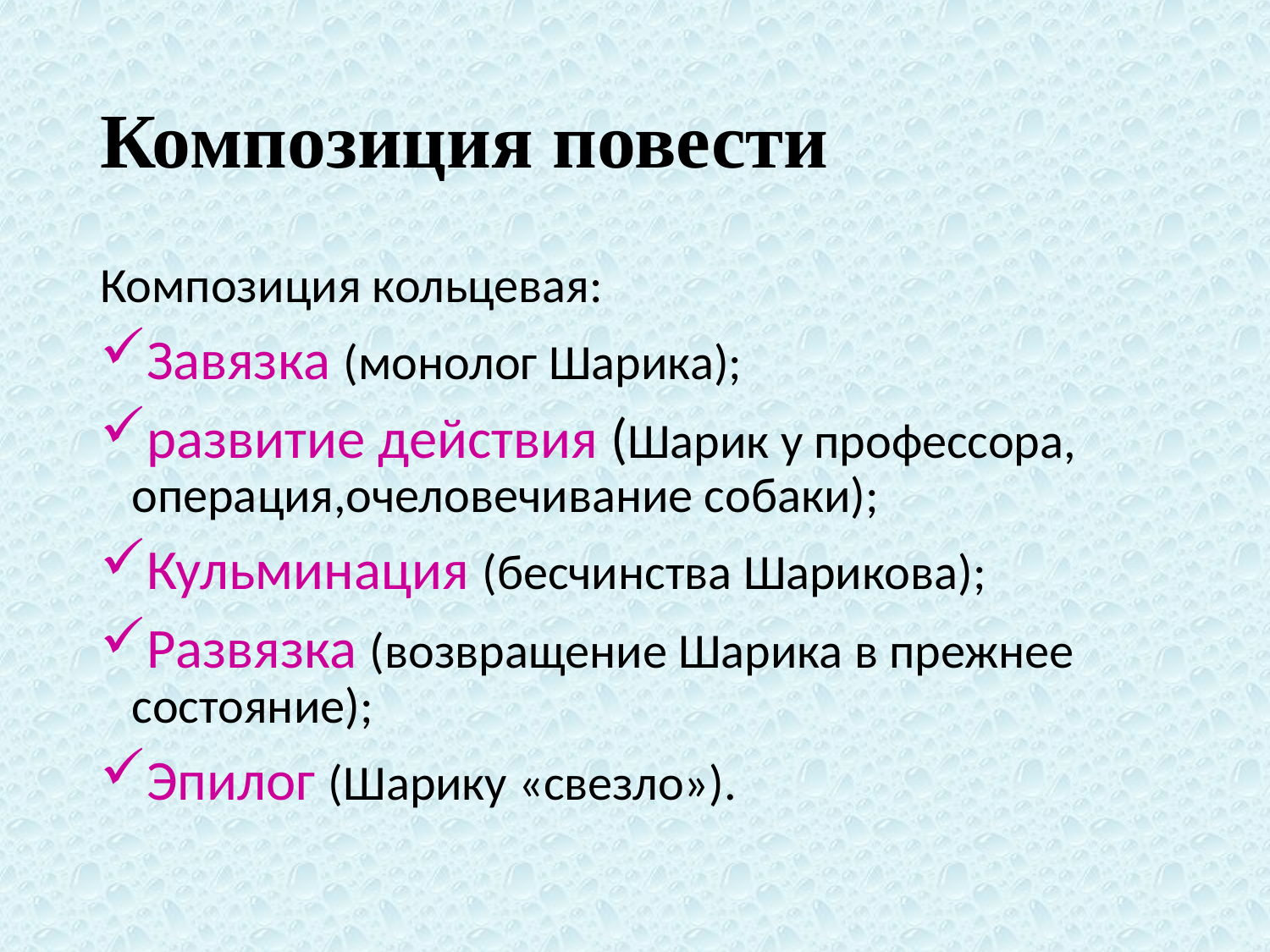

# Композиция повести
Композиция кольцевая:
Завязка (монолог Шарика);
развитие действия (Шарик у профессора, операция,очеловечивание собаки);
Кульминация (бесчинства Шарикова);
Развязка (возвращение Шарика в прежнее состояние);
Эпилог (Шарику «свезло»).